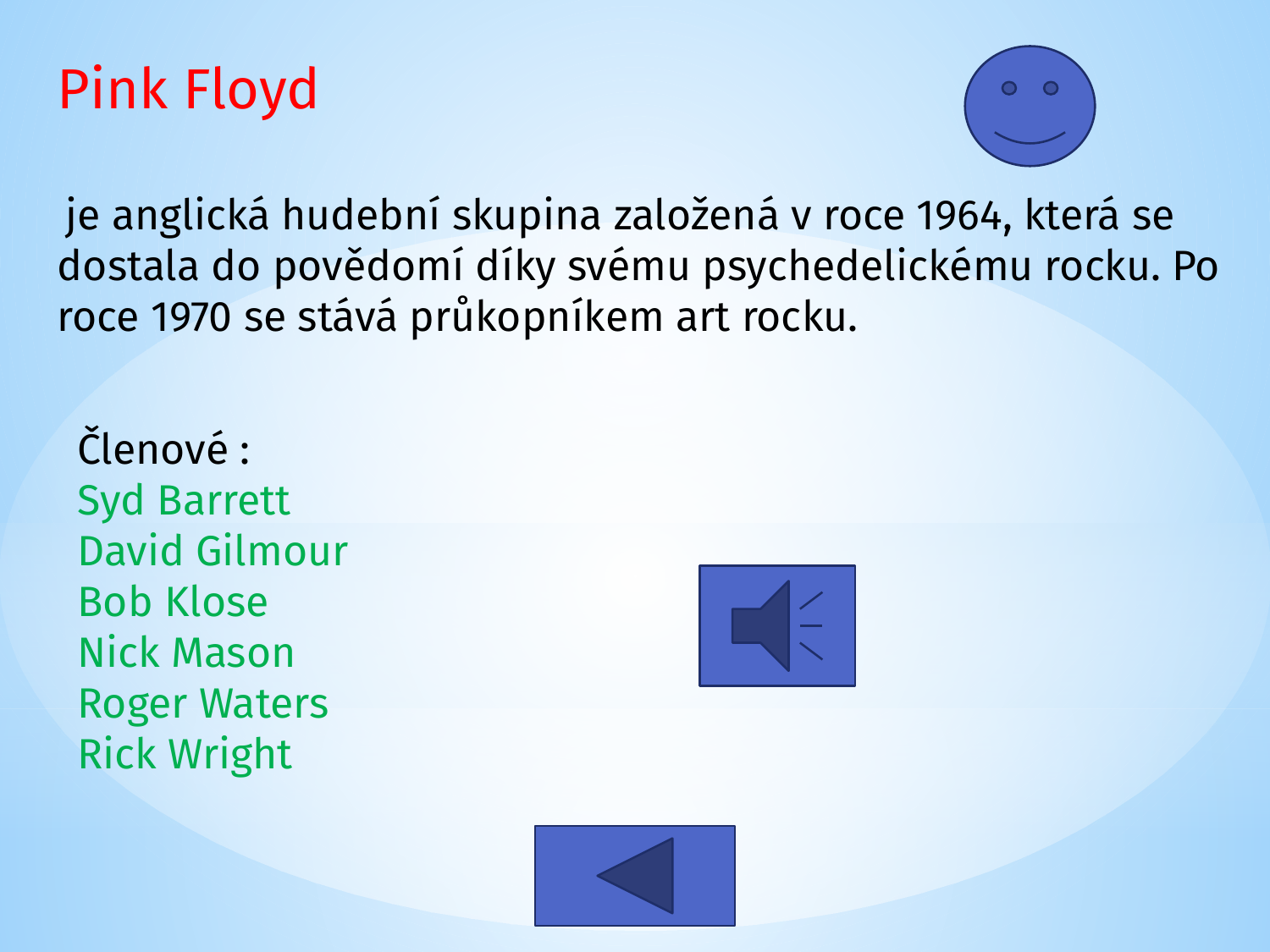

Pink Floyd
 je anglická hudební skupina založená v roce 1964, která se dostala do povědomí díky svému psychedelickému rocku. Po roce 1970 se stává průkopníkem art rocku.

Členové :
Syd Barrett
David Gilmour
Bob Klose
Nick Mason
Roger Waters
Rick Wright